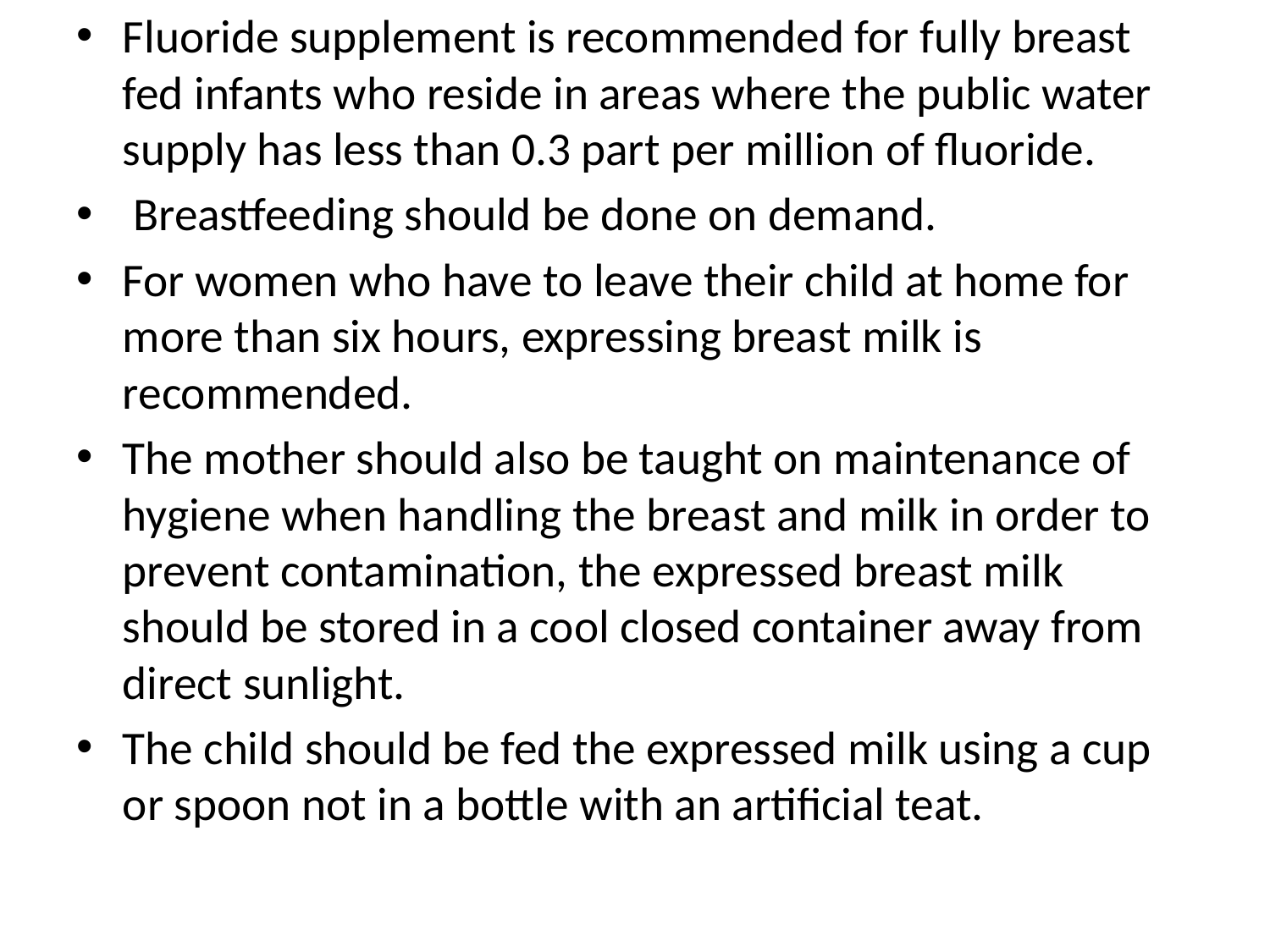

Fluoride supplement is recommended for fully breast fed infants who reside in areas where the public water supply has less than 0.3 part per million of fluoride.
 Breastfeeding should be done on demand.
For women who have to leave their child at home for more than six hours, expressing breast milk is recommended.
The mother should also be taught on maintenance of hygiene when handling the breast and milk in order to prevent contamination, the expressed breast milk should be stored in a cool closed container away from direct sunlight.
The child should be fed the expressed milk using a cup or spoon not in a bottle with an artificial teat.

#